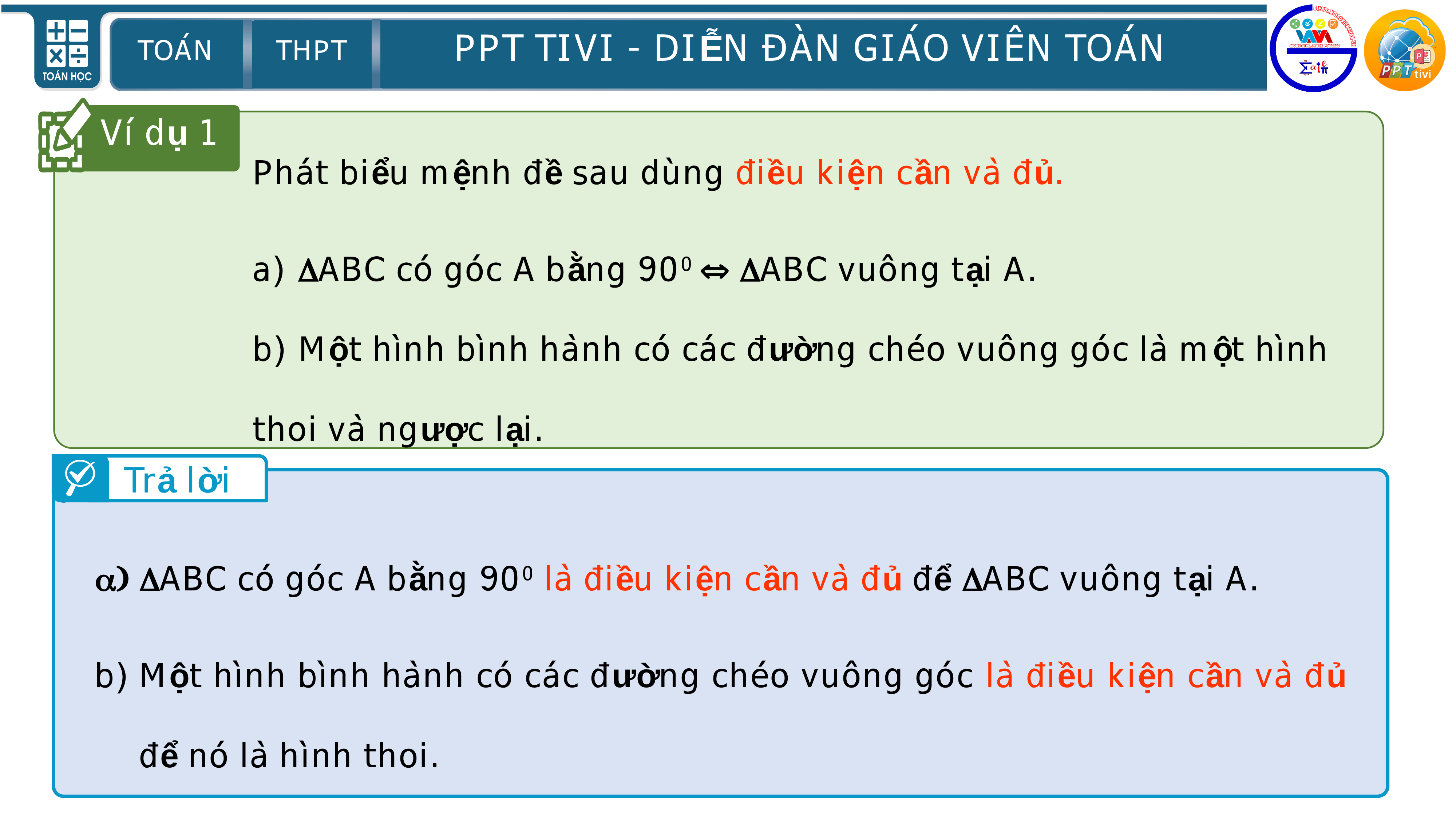

Ví dụ 1

Phát biểu mệnh đề sau dùng điều kiện cần và đủ.
a) ΔABC có góc A bằng 900 ⇔ ΔABC vuông tại A.
b) Một hình bình hành có các đường chéo vuông góc là một hình thoi và ngược lại.

Trả lời

ΔABC có góc A bằng 900 là điều kiện cần và đủ để ΔABC vuông tại A.
Một hình bình hành có các đường chéo vuông góc là điều kiện cần và đủ để nó là hình thoi.